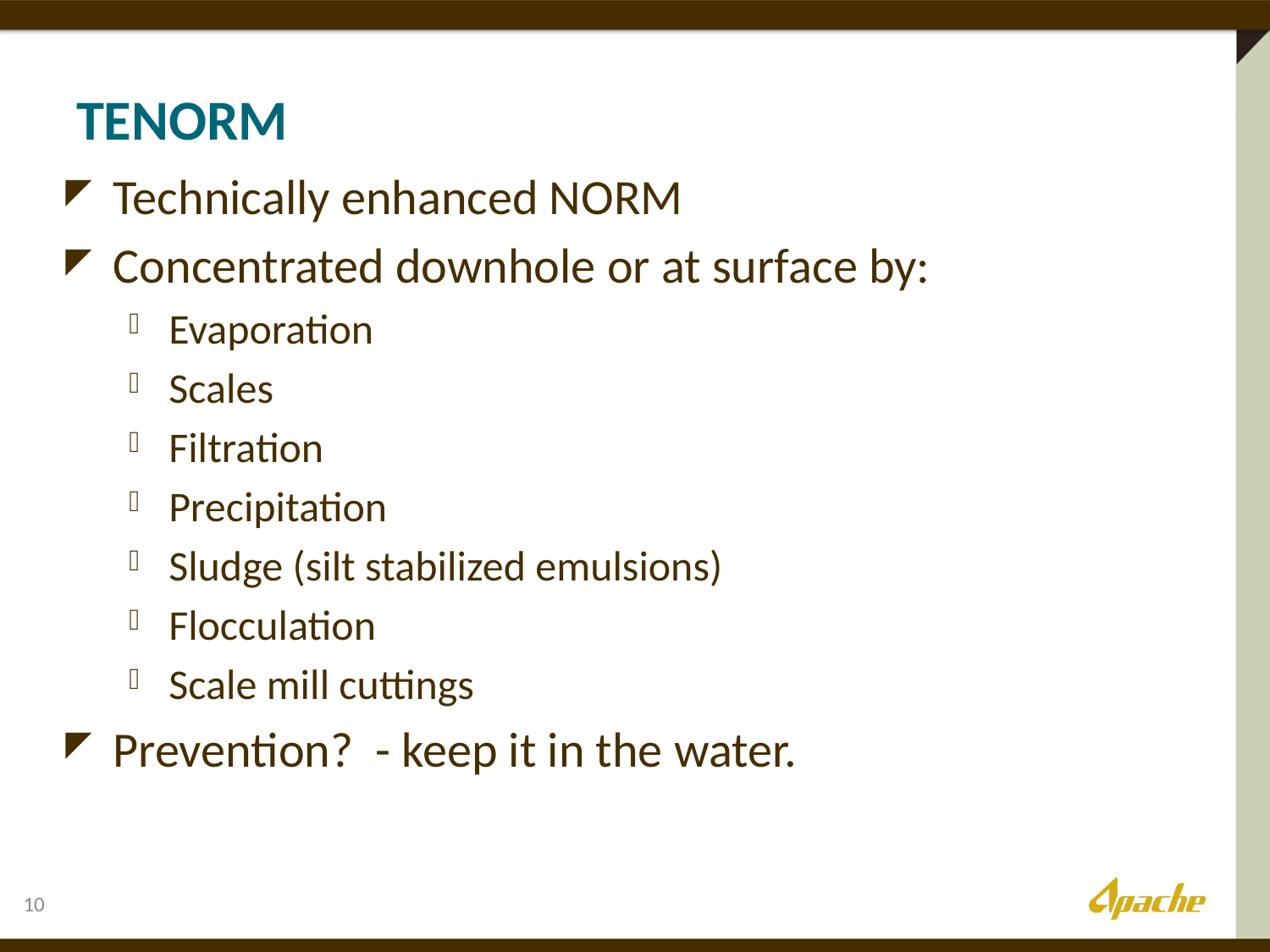

# TENORM
Technically enhanced NORM
Concentrated downhole or at surface by:
Evaporation
Scales
Filtration
Precipitation
Sludge (silt stabilized emulsions)
Flocculation
Scale mill cuttings
Prevention?  - keep it in the water.
10